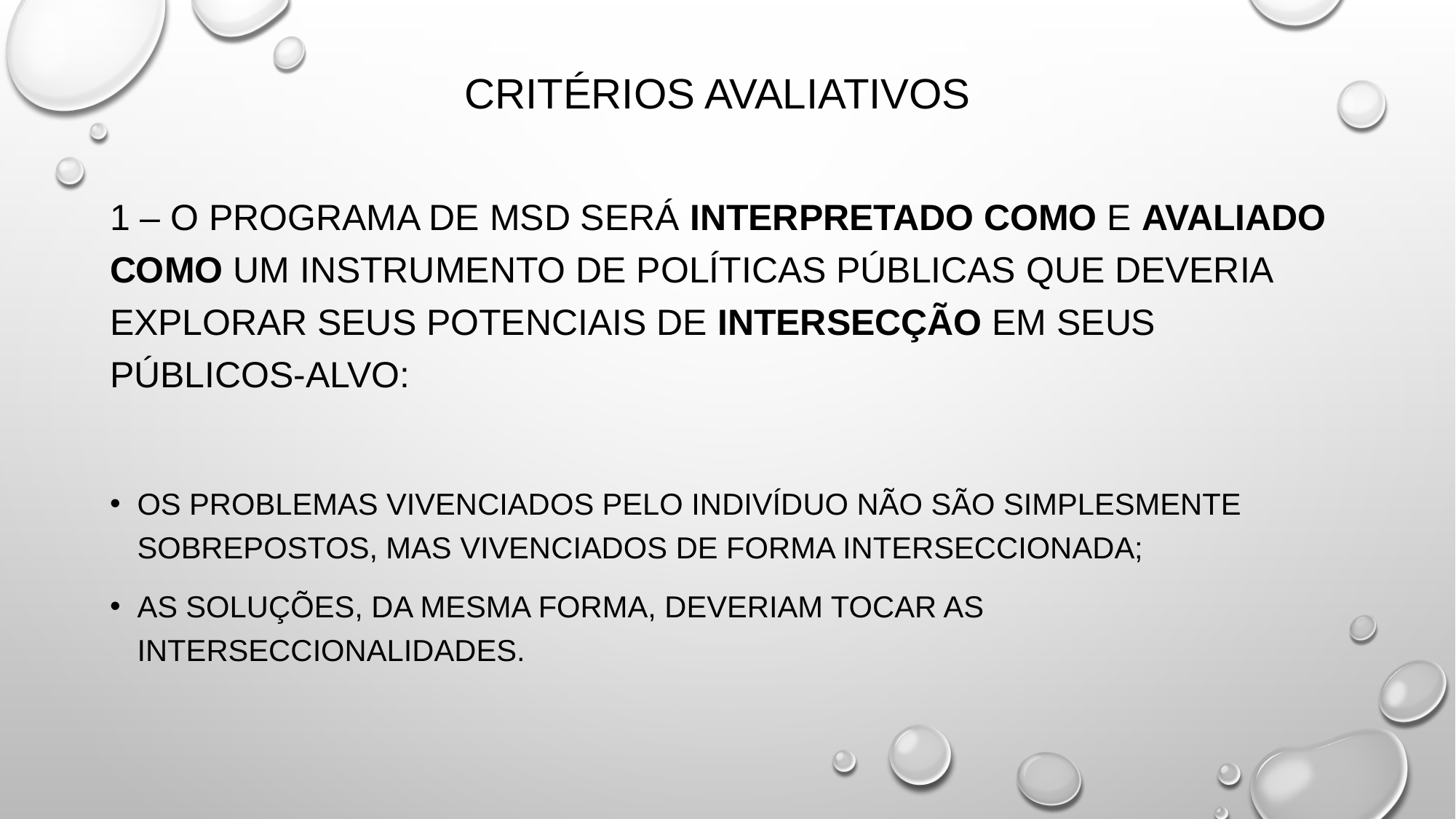

# CRITÉRIOS AVALIATIVOS
1 – o PROGRAMA DE msd SERÁ INTERPRETADO COMO E AVALIADO COMO UM INSTRUMENTO DE POLÍTICAS PÚBLICAS QUE DEVERIA EXPLORAR SEUS POTENCIAIS DE IntersecÇÃO EM SEUS PÚBLICOS-ALVO:

Os problemas vivenciados pelo indivíduo não são SIMPLESMENTE sobrepOSTOS, MAS VIVENCIADOS DE FORMA INTERSECCIONADA;
AS SOLUÇÕES, DA MESMA FORMA, DEVERIAM TOCAR AS INTERSECCIONALIDADES.